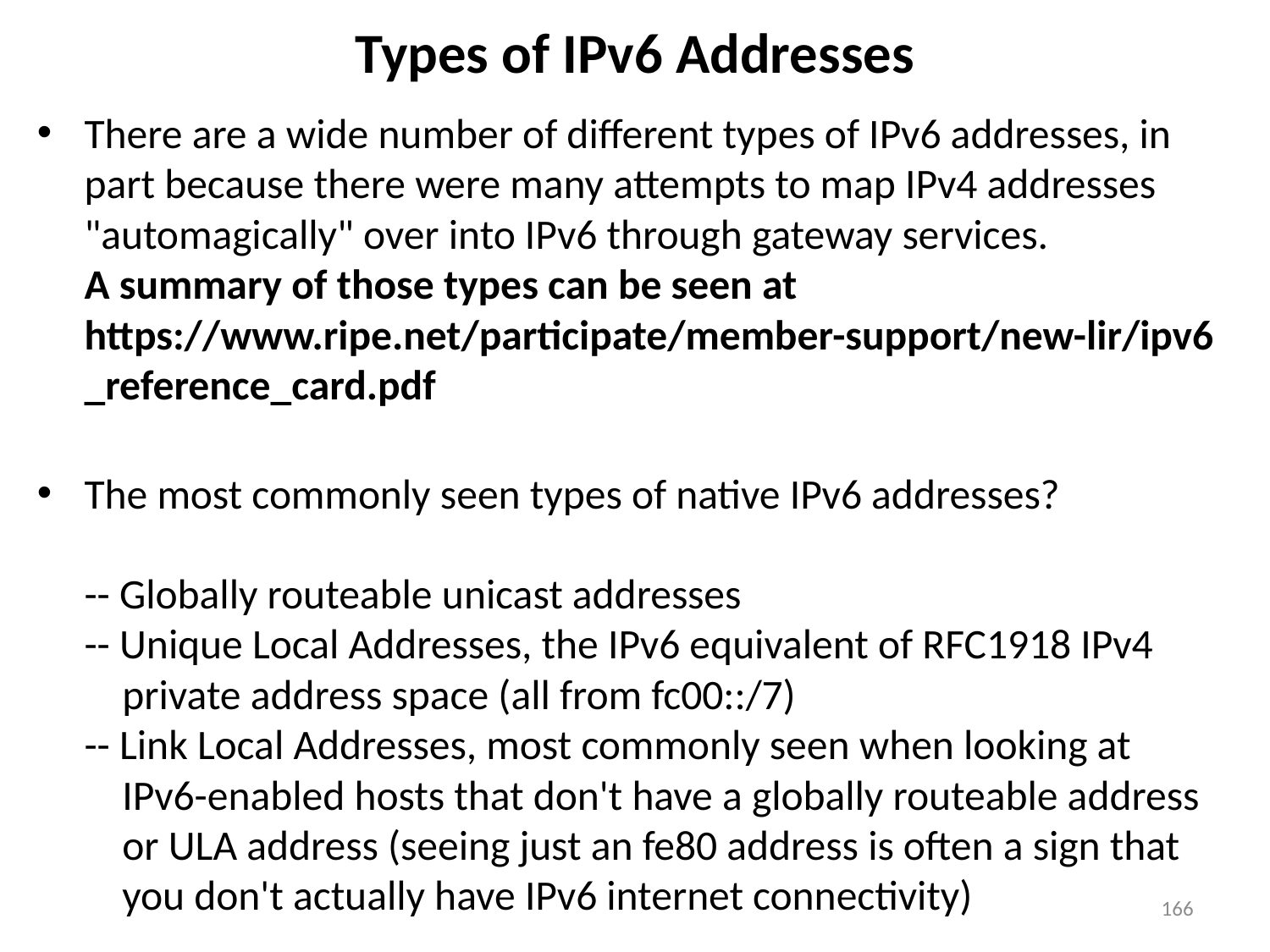

# Types of IPv6 Addresses
There are a wide number of different types of IPv6 addresses, in part because there were many attempts to map IPv4 addresses "automagically" over into IPv6 through gateway services.
A summary of those types can be seen at https://www.ripe.net/participate/member-support/new-lir/ipv6_reference_card.pdf
The most commonly seen types of native IPv6 addresses?
-- Globally routeable unicast addresses
-- Unique Local Addresses, the IPv6 equivalent of RFC1918 IPv4
    private address space (all from fc00::/7)
-- Link Local Addresses, most commonly seen when looking at
    IPv6-enabled hosts that don't have a globally routeable address
    or ULA address (seeing just an fe80 address is often a sign that
    you don't actually have IPv6 internet connectivity)
166